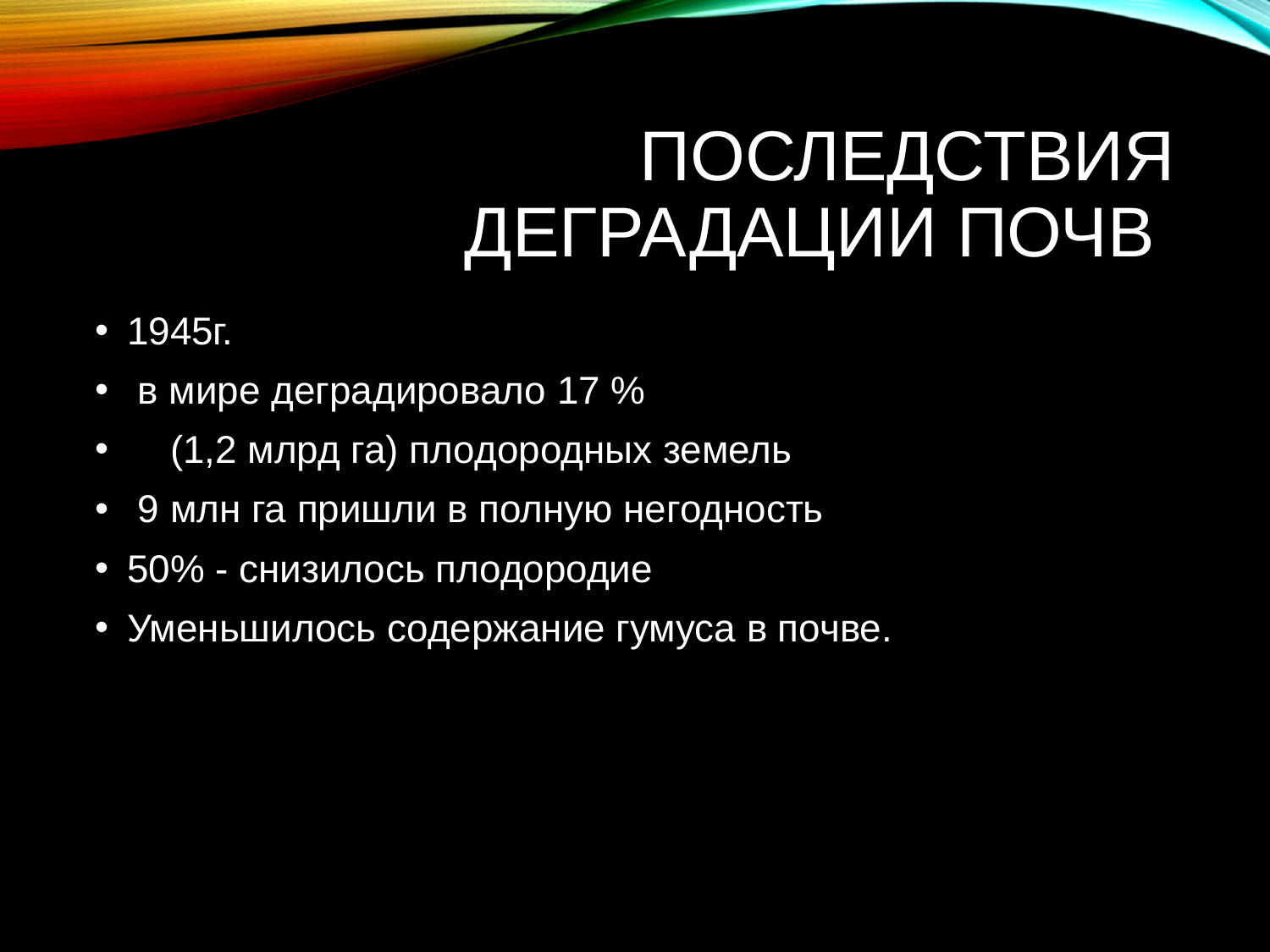

# Последствия деградации почв
1945г.
 в мире деградировало 17 %
    (1,2 млрд га) плодородных земель
 9 млн га пришли в полную негодность
50% - снизилось плодородие
Уменьшилось содержание гумуса в почве.